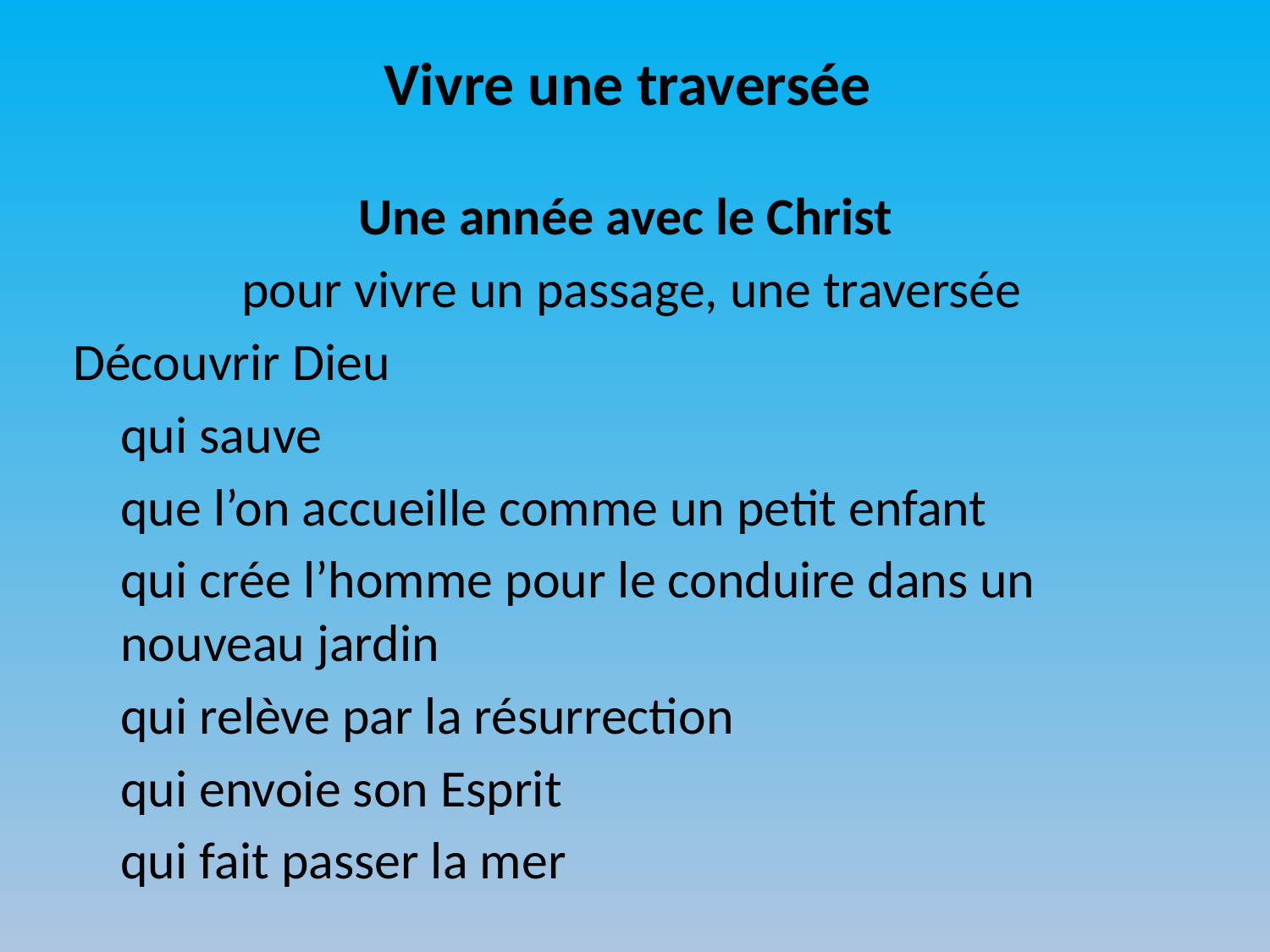

# Vivre une traversée
Une année avec le Christ
pour vivre un passage, une traversée
Découvrir Dieu
	qui sauve
	que l’on accueille comme un petit enfant
	qui crée l’homme pour le conduire dans un nouveau jardin
	qui relève par la résurrection
	qui envoie son Esprit
	qui fait passer la mer